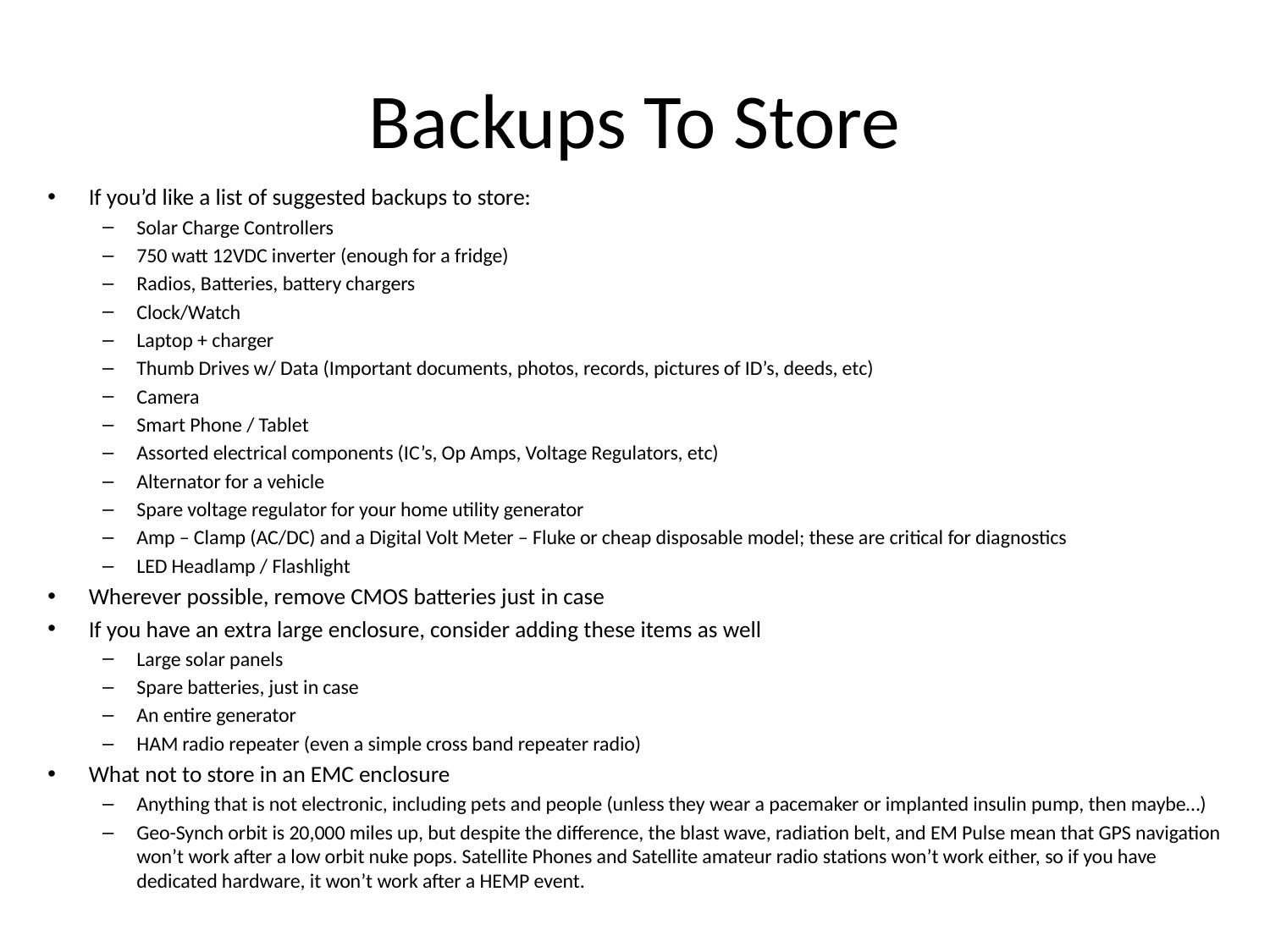

# Backups To Store
If you’d like a list of suggested backups to store:
Solar Charge Controllers
750 watt 12VDC inverter (enough for a fridge)
Radios, Batteries, battery chargers
Clock/Watch
Laptop + charger
Thumb Drives w/ Data (Important documents, photos, records, pictures of ID’s, deeds, etc)
Camera
Smart Phone / Tablet
Assorted electrical components (IC’s, Op Amps, Voltage Regulators, etc)
Alternator for a vehicle
Spare voltage regulator for your home utility generator
Amp – Clamp (AC/DC) and a Digital Volt Meter – Fluke or cheap disposable model; these are critical for diagnostics
LED Headlamp / Flashlight
Wherever possible, remove CMOS batteries just in case
If you have an extra large enclosure, consider adding these items as well
Large solar panels
Spare batteries, just in case
An entire generator
HAM radio repeater (even a simple cross band repeater radio)
What not to store in an EMC enclosure
Anything that is not electronic, including pets and people (unless they wear a pacemaker or implanted insulin pump, then maybe…)
Geo-Synch orbit is 20,000 miles up, but despite the difference, the blast wave, radiation belt, and EM Pulse mean that GPS navigation won’t work after a low orbit nuke pops. Satellite Phones and Satellite amateur radio stations won’t work either, so if you have dedicated hardware, it won’t work after a HEMP event.